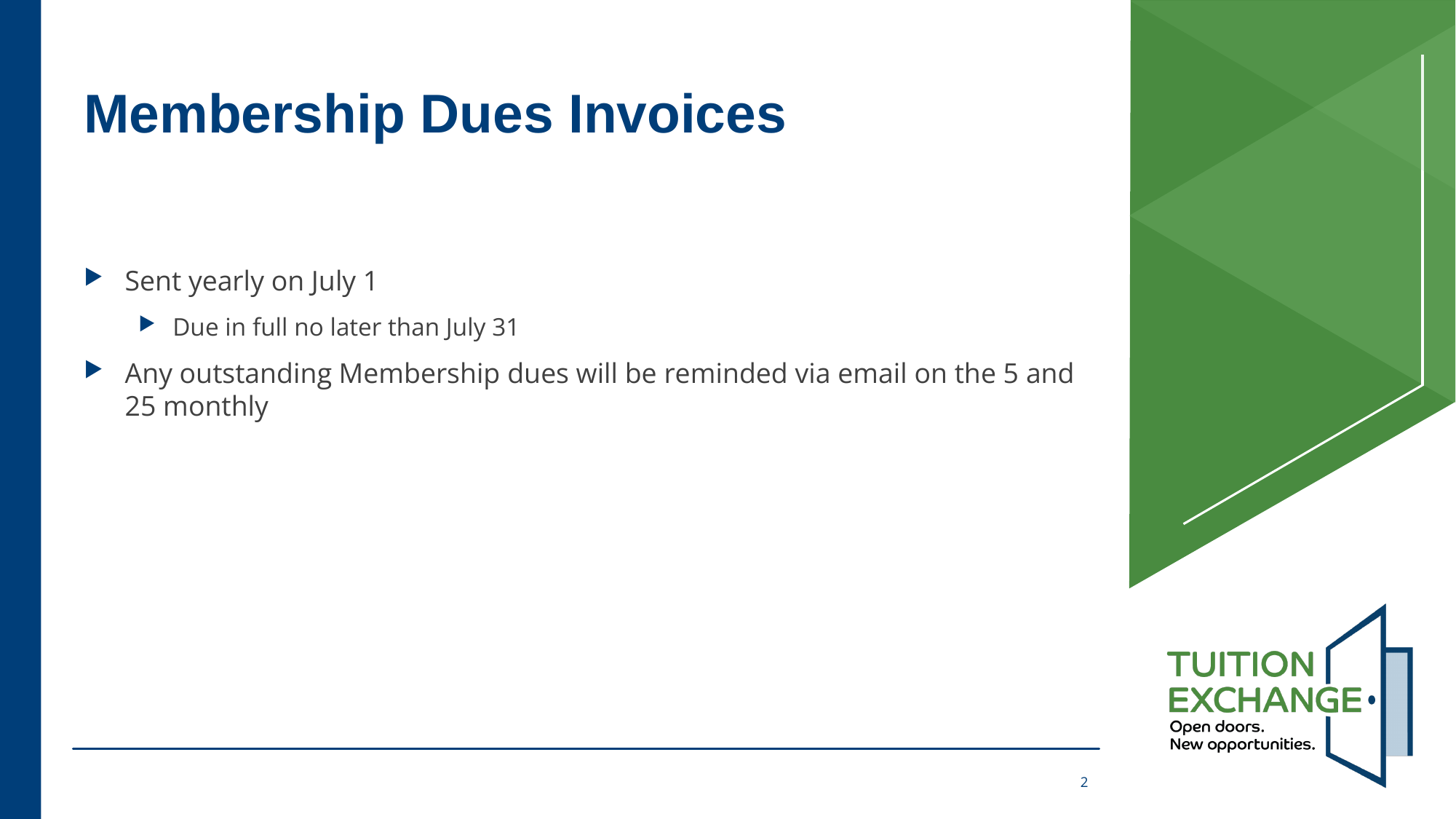

# Membership Dues Invoices
Sent yearly on July 1
Due in full no later than July 31
Any outstanding Membership dues will be reminded via email on the 5 and 25 monthly
2